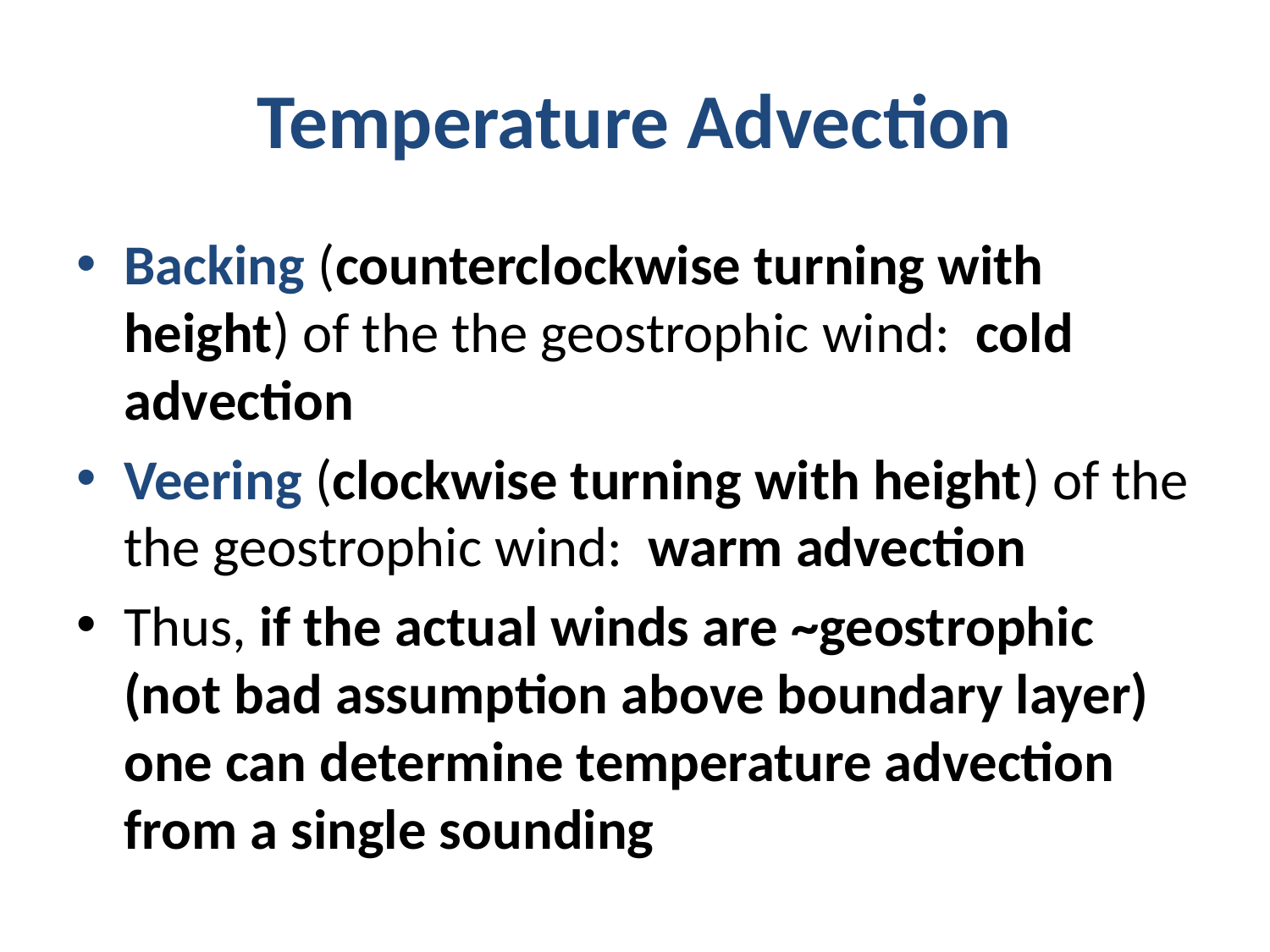

# Temperature Advection
Backing (counterclockwise turning with height) of the the geostrophic wind:  cold advection
Veering (clockwise turning with height) of the the geostrophic wind:  warm advection
Thus, if the actual winds are ~geostrophic (not bad assumption above boundary layer) one can determine temperature advection from a single sounding